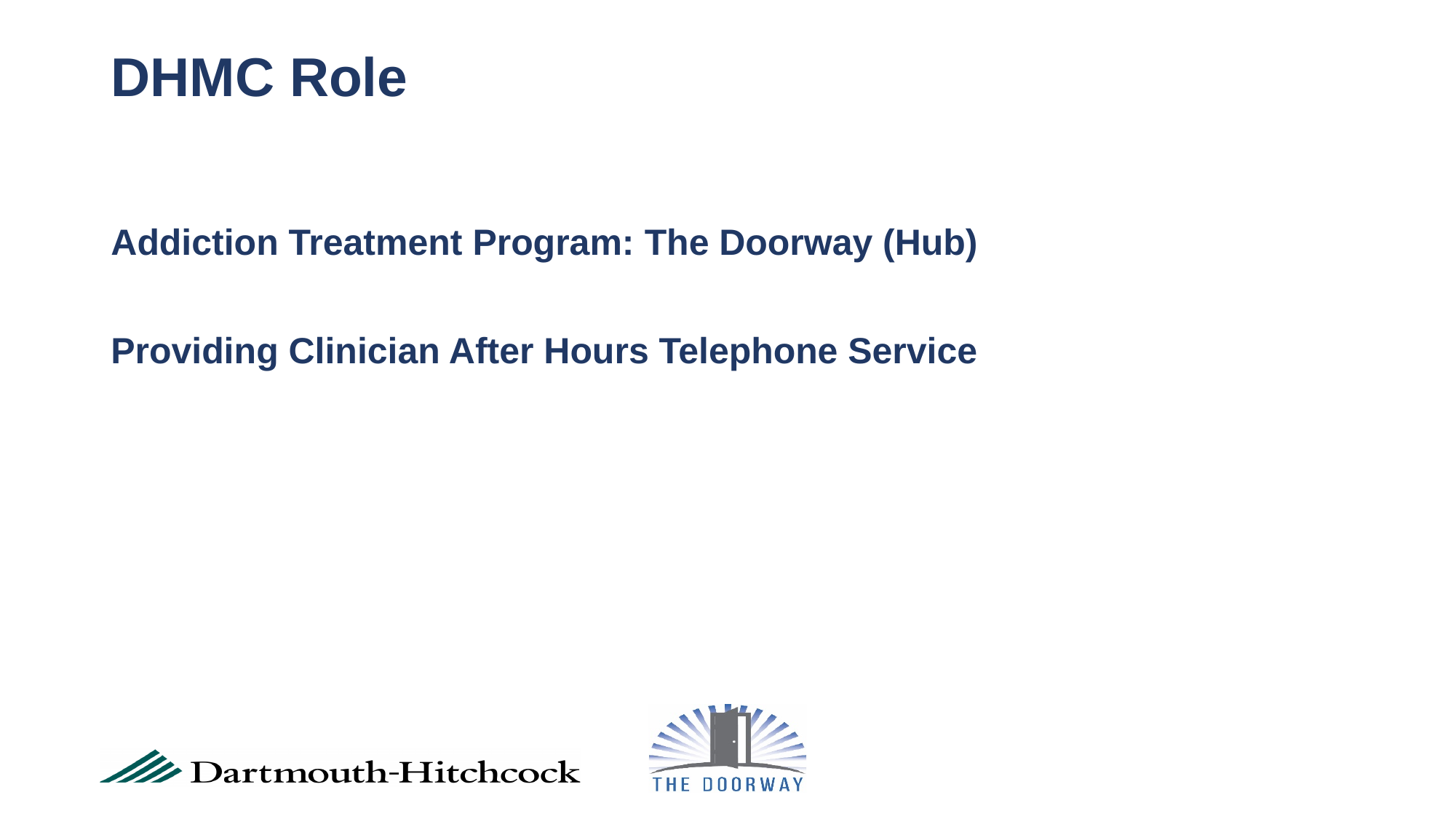

# DHMC Role
Addiction Treatment Program: The Doorway (Hub)

Providing Clinician After Hours Telephone Service